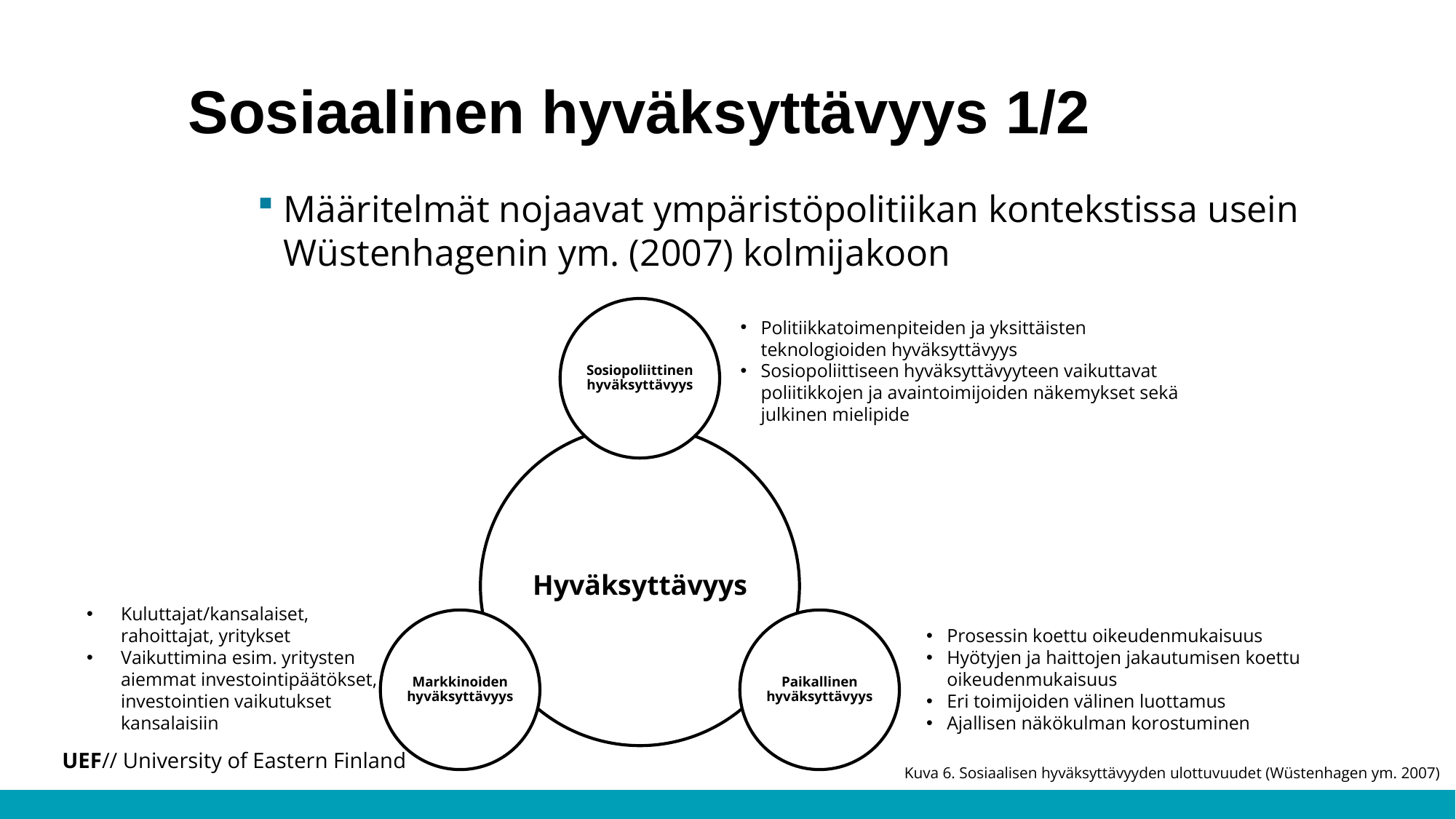

# Sosiaalinen hyväksyttävyys 1/2
Määritelmät nojaavat ympäristöpolitiikan kontekstissa usein Wüstenhagenin ym. (2007) kolmijakoon
Hyväksyttävyys
Sosiopoliittinen hyväksyttävyys
Paikallinen hyväksyttävyys
Markkinoiden hyväksyttävyys
Politiikkatoimenpiteiden ja yksittäisten teknologioiden hyväksyttävyys
Sosiopoliittiseen hyväksyttävyyteen vaikuttavat poliitikkojen ja avaintoimijoiden näkemykset sekä julkinen mielipide
Kuluttajat/kansalaiset, rahoittajat, yritykset
Vaikuttimina esim. yritysten aiemmat investointipäätökset, investointien vaikutukset kansalaisiin
Prosessin koettu oikeudenmukaisuus
Hyötyjen ja haittojen jakautumisen koettu oikeudenmukaisuus
Eri toimijoiden välinen luottamus
Ajallisen näkökulman korostuminen
Kuva 6. Sosiaalisen hyväksyttävyyden ulottuvuudet (Wüstenhagen ym. 2007)